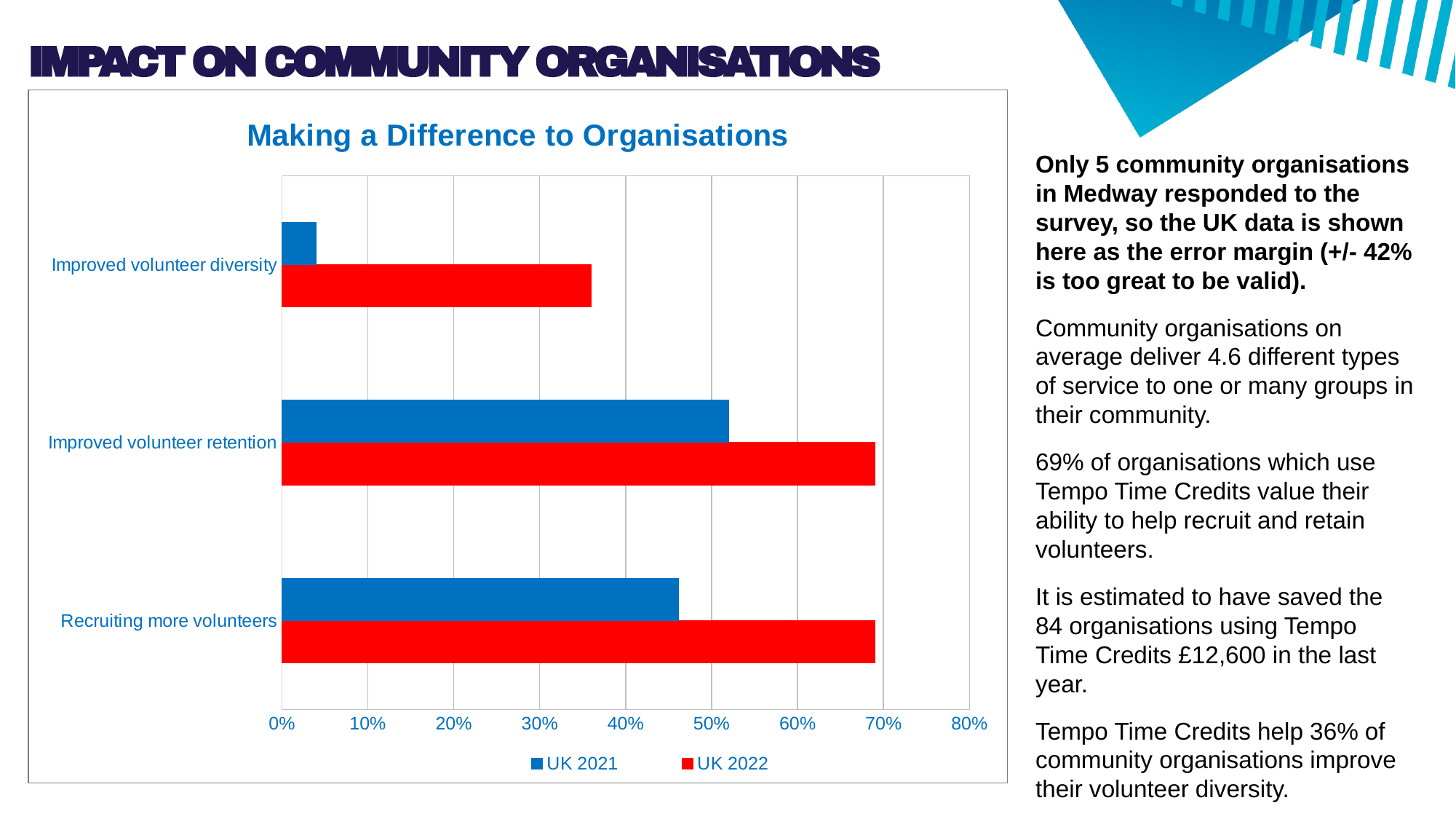

# IMPACT ON COMMUNITY ORGANISATIONS

### Chart: Making a Difference to Organisations

| Category | UK 2022 | UK 2021 |
|---|---|---|
| Recruiting more volunteers | 0.69 | 0.46154852210306047 |
| Improved volunteer retention | 0.69 | 0.519994559303591 |
| Improved volunteer diversity | 0.36 | 0.04 |
Only 5 community organisations in Medway responded to the survey, so the UK data is shown here as the error margin (+/- 42% is too great to be valid).
Community organisations on average deliver 4.6 different types of service to one or many groups in their community.
69% of organisations which use Tempo Time Credits value their ability to help recruit and retain volunteers.
It is estimated to have saved the 84 organisations using Tempo Time Credits £12,600 in the last year.
Tempo Time Credits help 36% of community organisations improve their volunteer diversity.